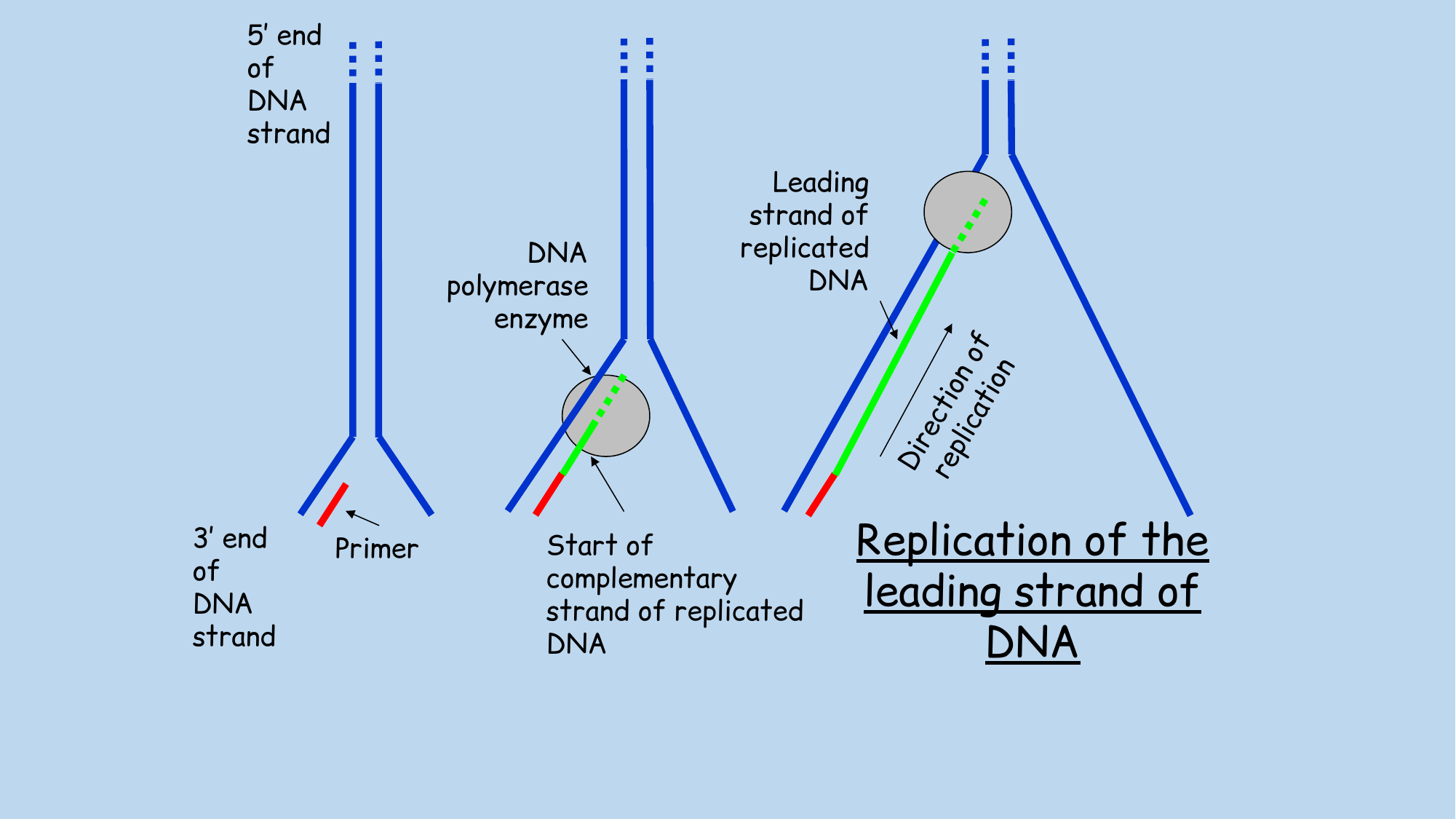

5’ end of DNA strand

Leading strand of replicated DNA

DNA polymerase enzyme

Direction of replication

Start of complementary strand of replicated DNA

Replication of the leading strand of DNA

3’ end of DNA strand
Primer